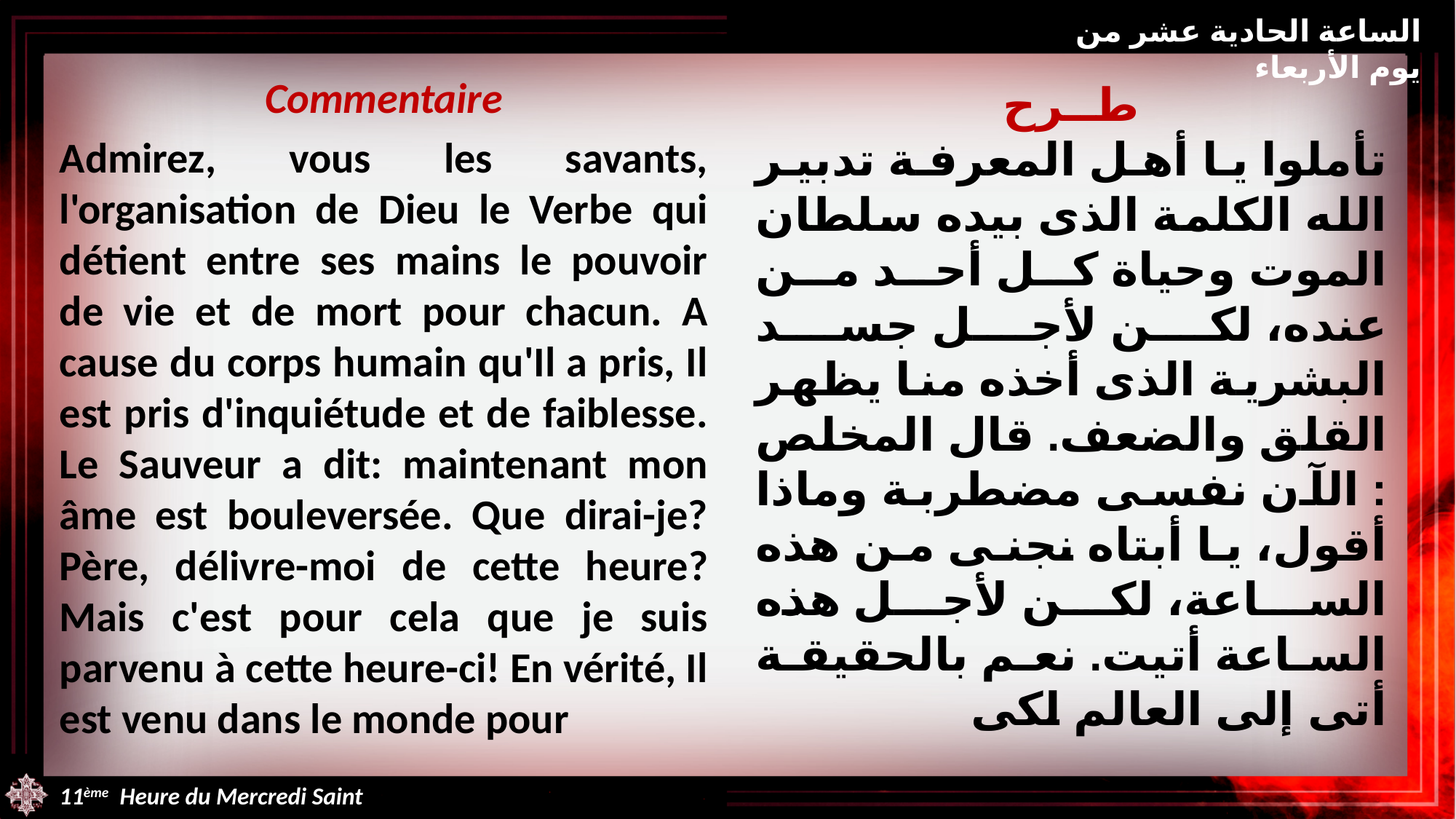

الساعة الحادية عشر من يوم الأربعاء
Commentaire
Admirez, vous les savants, l'organisation de Dieu le Verbe qui détient entre ses mains le pouvoir de vie et de mort pour chacun. A cause du corps humain qu'Il a pris, Il est pris d'inquiétude et de faiblesse. Le Sauveur a dit: maintenant mon âme est bouleversée. Que dirai-je? Père, délivre-moi de cette heure? Mais c'est pour cela que je suis parvenu à cette heure-ci! En vérité, Il est venu dans le monde pour
طــرح
تأملوا يا أهل المعرفة تدبير الله الكلمة الذى بيده سلطان الموت وحياة كل أحد من عنده، لكن لأجل جسد البشرية الذى أخذه منا يظهر القلق والضعف. قال المخلص : الآن نفسى مضطربة وماذا أقول، يا أبتاه نجنى من هذه الساعة، لكن لأجل هذه الساعة أتيت. نعم بالحقيقة أتى إلى العالم لكى
11ème  Heure du Mercredi Saint